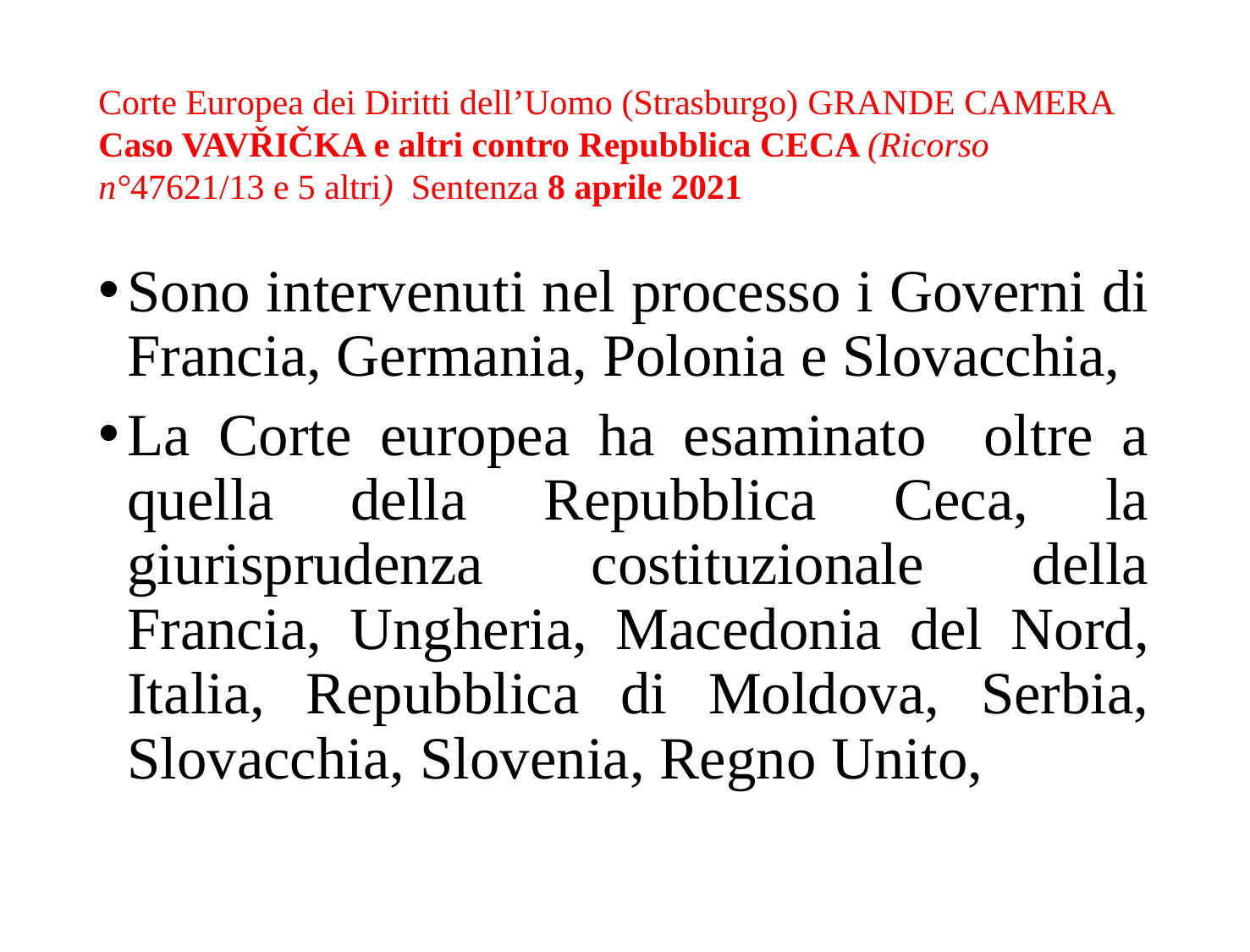

# Corte Europea dei Diritti dell’Uomo (Strasburgo) GRANDE CAMERA Caso VAVŘIČKA e altri contro Repubblica CECA (Ricorso n°47621/13 e 5 altri)  Sentenza 8 aprile 2021
Sono intervenuti nel processo i Governi di Francia, Germania, Polonia e Slovacchia,
La Corte europea ha esaminato  oltre a quella della Repubblica Ceca, la giurisprudenza costituzionale della Francia, Ungheria, Macedonia del Nord, Italia, Repubblica di Moldova, Serbia, Slovacchia, Slovenia, Regno Unito,